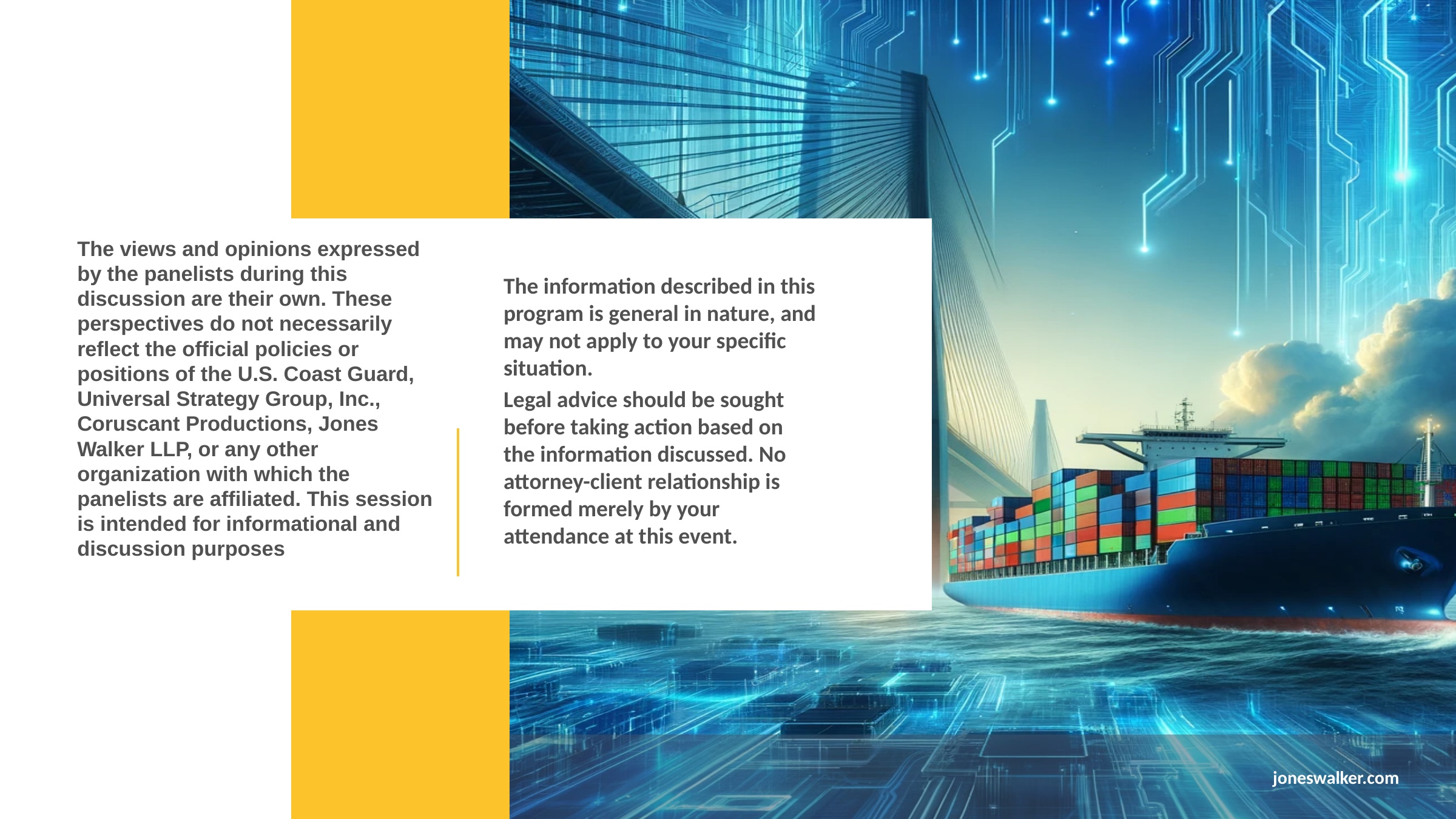

The views and opinions expressed by the panelists during this discussion are their own. These perspectives do not necessarily reflect the official policies or positions of the U.S. Coast Guard, Universal Strategy Group, Inc., Coruscant Productions, Jones Walker LLP, or any other organization with which the panelists are affiliated. This session is intended for informational and discussion purposes
The information described in this program is general in nature, and may not apply to your specific situation.
Legal advice should be sought before taking action based on the information discussed. No attorney-client relationship is formed merely by your attendance at this event.